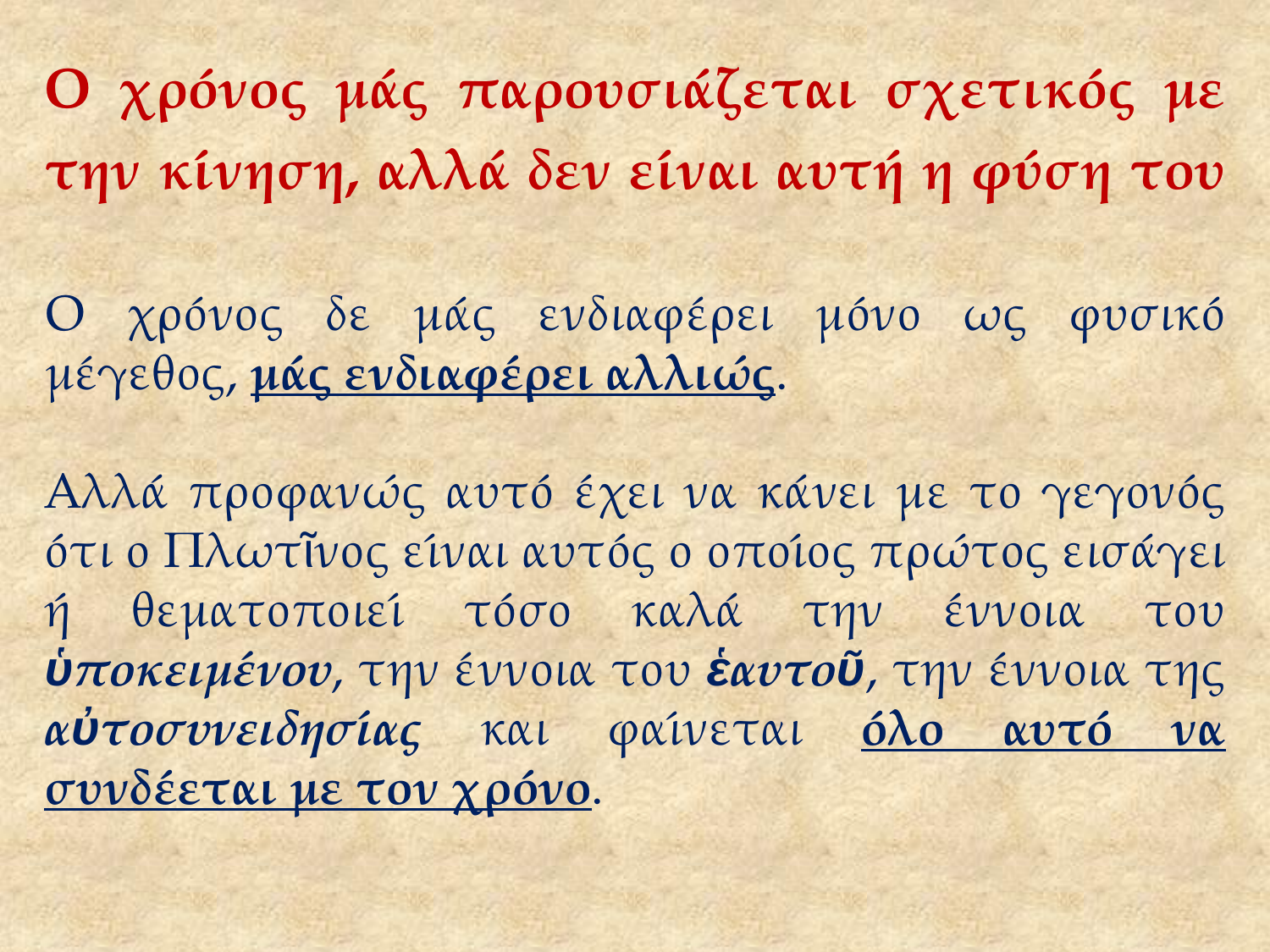

# Ο χρόνος μάς παρουσιάζεται σχετικός με την κίνηση, αλλά δεν είναι αυτή η φύση του
Ο χρόνος δε μάς ενδιαφέρει μόνο ως φυσικό μέγεθος, μάς ενδιαφέρει αλλιώς.

Αλλά προφανώς αυτό έχει να κάνει με το γεγονός ότι ο Πλωτῖνος είναι αυτός ο οποίος πρώτος εισάγει ή θεματοποιεί τόσο καλά την έννοια του ὑποκειμένου, την έννοια του ἑαυτοῦ, την έννοια της αὐτοσυνειδησίας και φαίνεται όλο αυτό να συνδέεται με τον χρόνο.